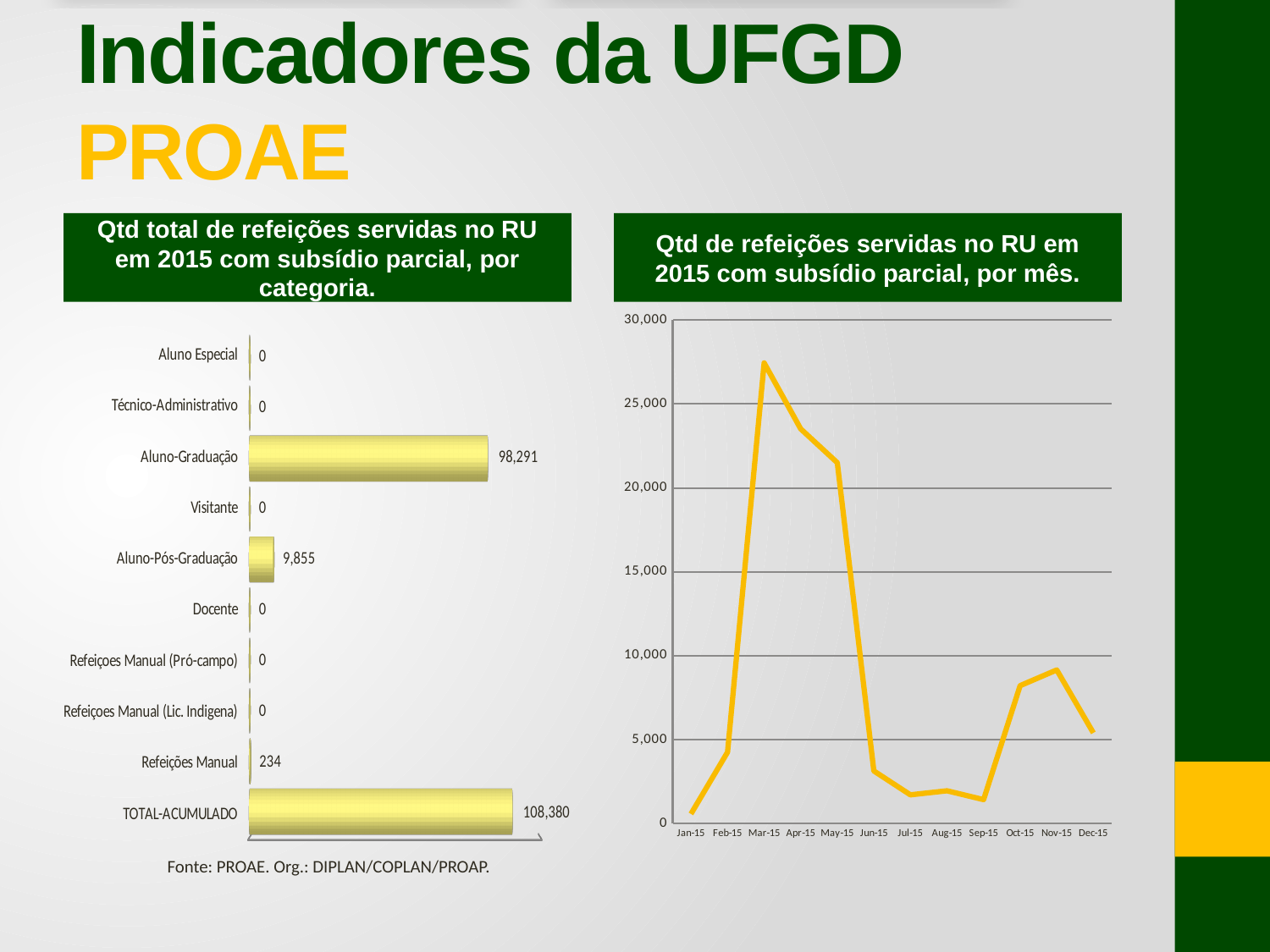

# Indicadores da UFGD PROAE
Qtd total de refeições servidas no RU em 2015 com subsídio parcial, por categoria.
Qtd de refeições servidas no RU em 2015 com subsídio parcial, por mês.

[unsupported chart]

### Chart

| Category | TOTAL-MÊS |
|---|---|
| 42005 | 586.0 |
| 42036 | 4262.0 |
| 42064 | 27448.0 |
| 42095 | 23518.0 |
| 42125 | 21505.0 |
| 42156 | 3145.0 |
| 42186 | 1721.0 |
| 42217 | 1962.0 |
| 42248 | 1437.0 |
| 42278 | 8224.0 |
| 42309 | 9160.0 |
| 42339 | 5412.0 |
Fonte: PROAE. Org.: DIPLAN/COPLAN/PROAP.